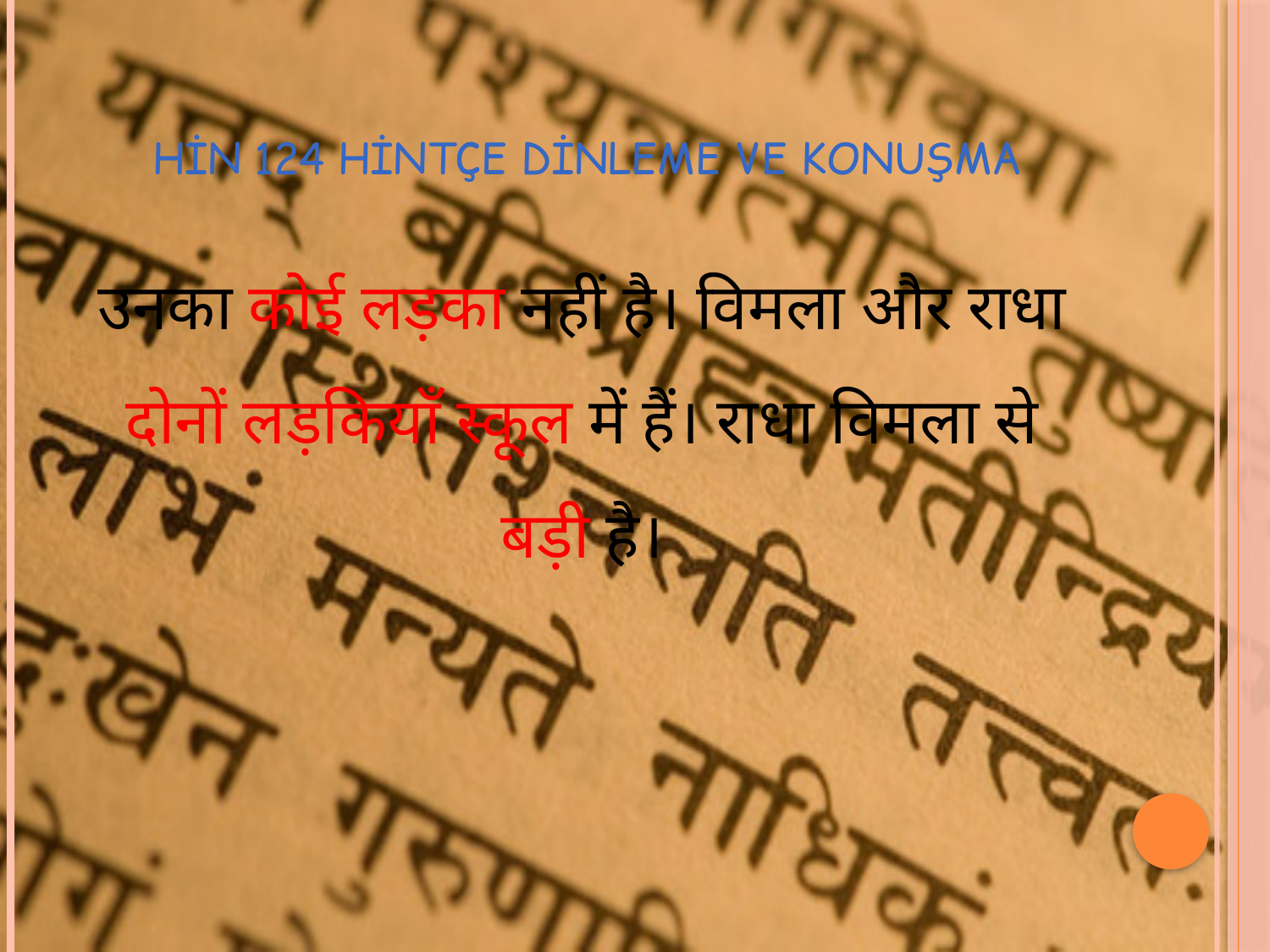

# HİN 124 Hintçe Dinleme ve Konuşma
उनका कोई लड़का नहीं है। विमला और राधा दोनों लड़कियाँ स्कूल में हैं। राधा विमला से बड़ी है।